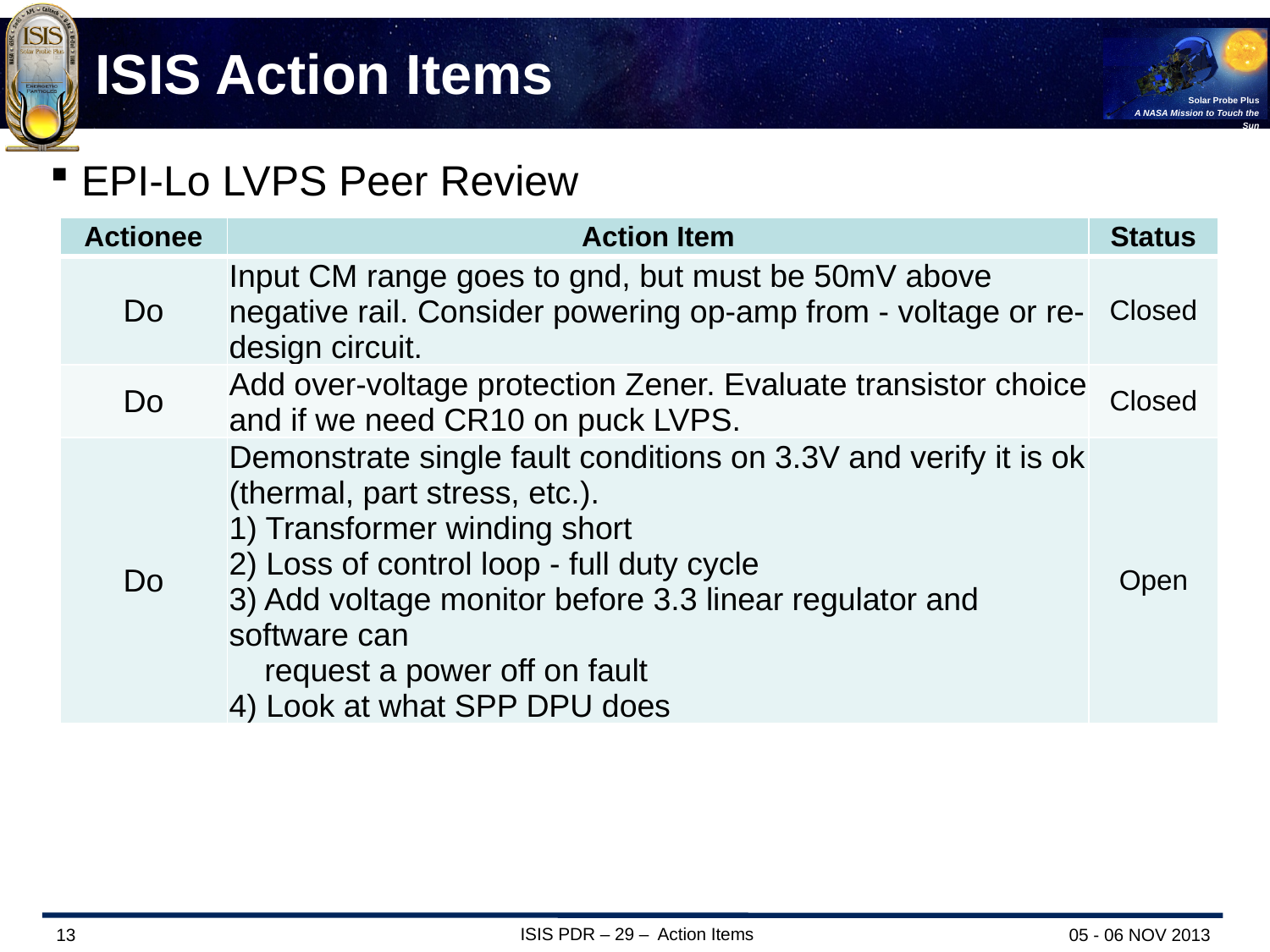

# ISIS Action Items
EPI-Lo LVPS Peer Review	8/21/13

| Actionee | Action Item | Status |
| --- | --- | --- |
| Do | Input CM range goes to gnd, but must be 50mV above negative rail. Consider powering op-amp from - voltage or re-design circuit. | Closed |
| Do | Add over-voltage protection Zener. Evaluate transistor choice and if we need CR10 on puck LVPS. | Closed |
| Do | Demonstrate single fault conditions on 3.3V and verify it is ok (thermal, part stress, etc.). 1) Transformer winding short 2) Loss of control loop - full duty cycle 3) Add voltage monitor before 3.3 linear regulator and software can request a power off on fault 4) Look at what SPP DPU does | Open |